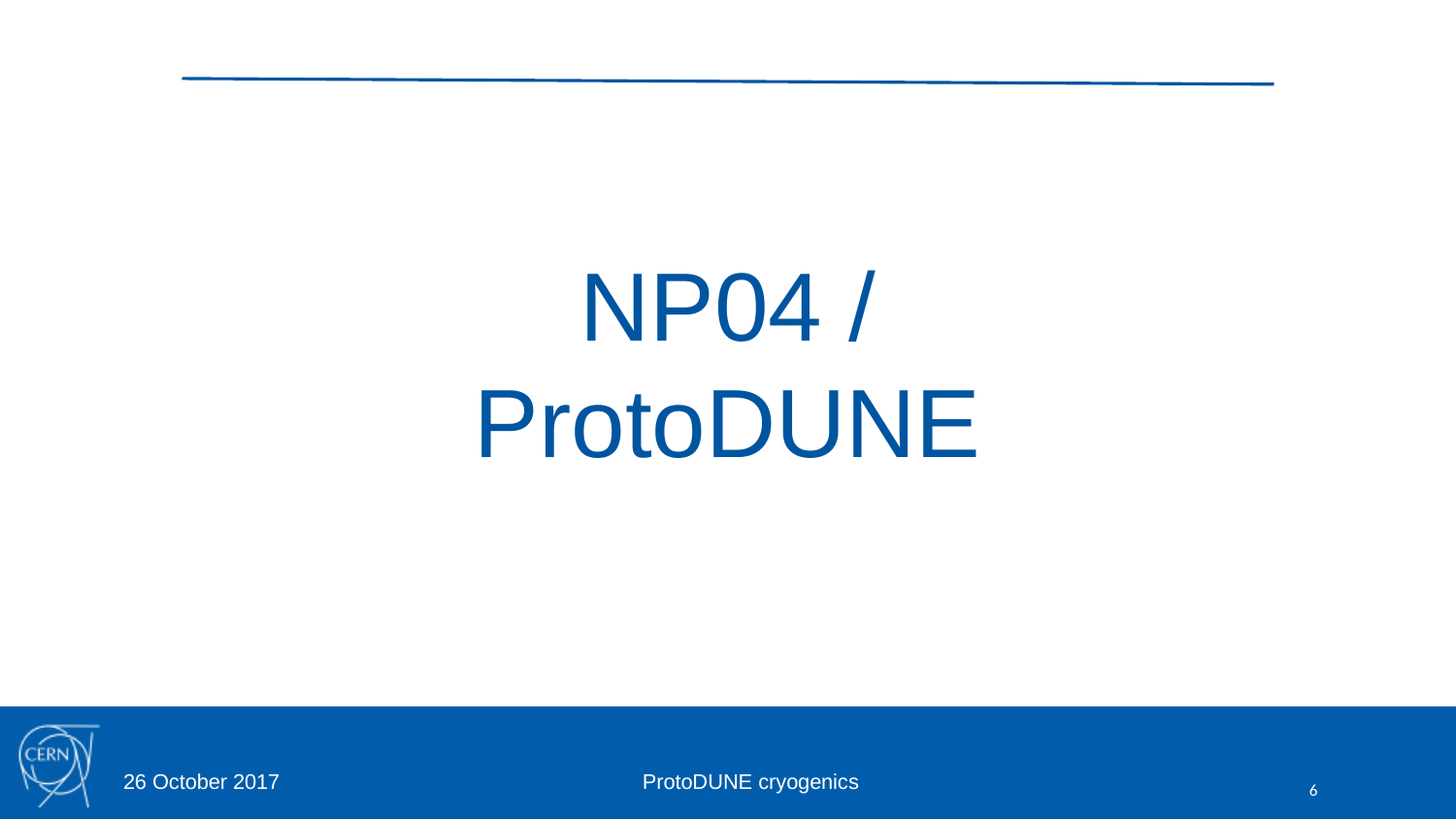

#
NP04 /
ProtoDUNE
26 October 2017
ProtoDUNE cryogenics